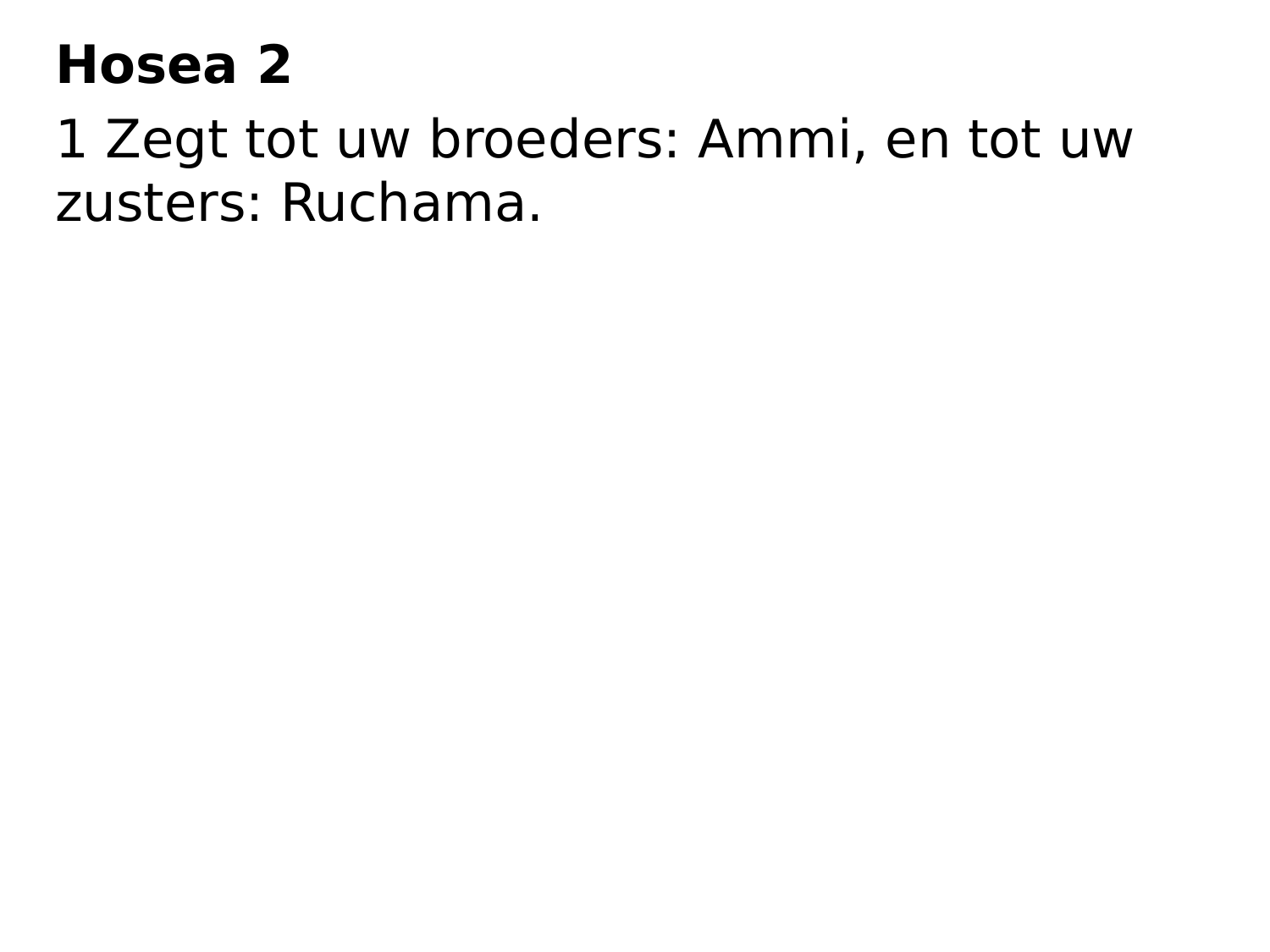

Hosea 2
1 Zegt tot uw broeders: Ammi, en tot uw zusters: Ruchama.